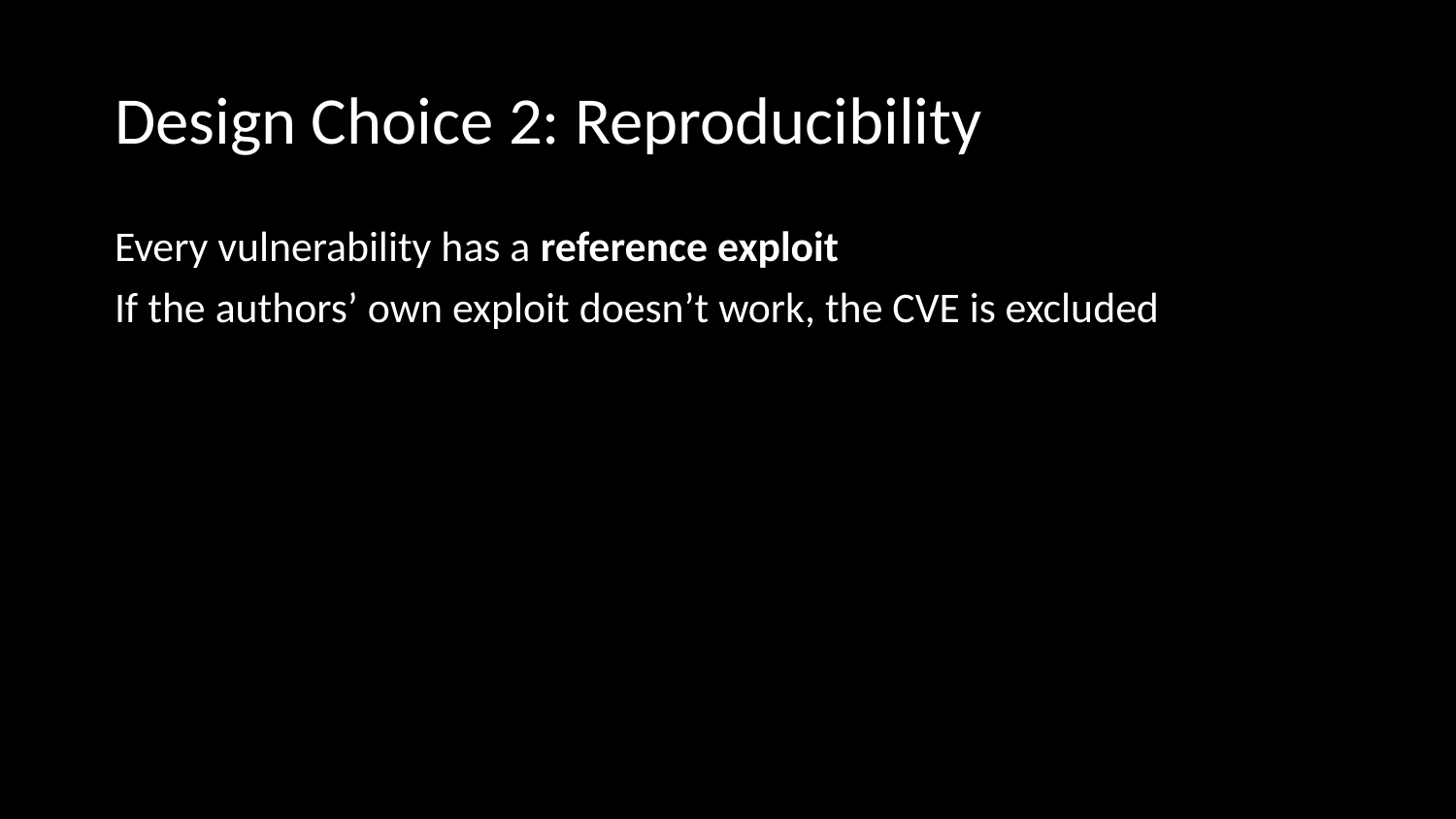

# Design Choice 2: Reproducibility
Every vulnerability has a reference exploit
If the authors’ own exploit doesn’t work, the CVE is excluded